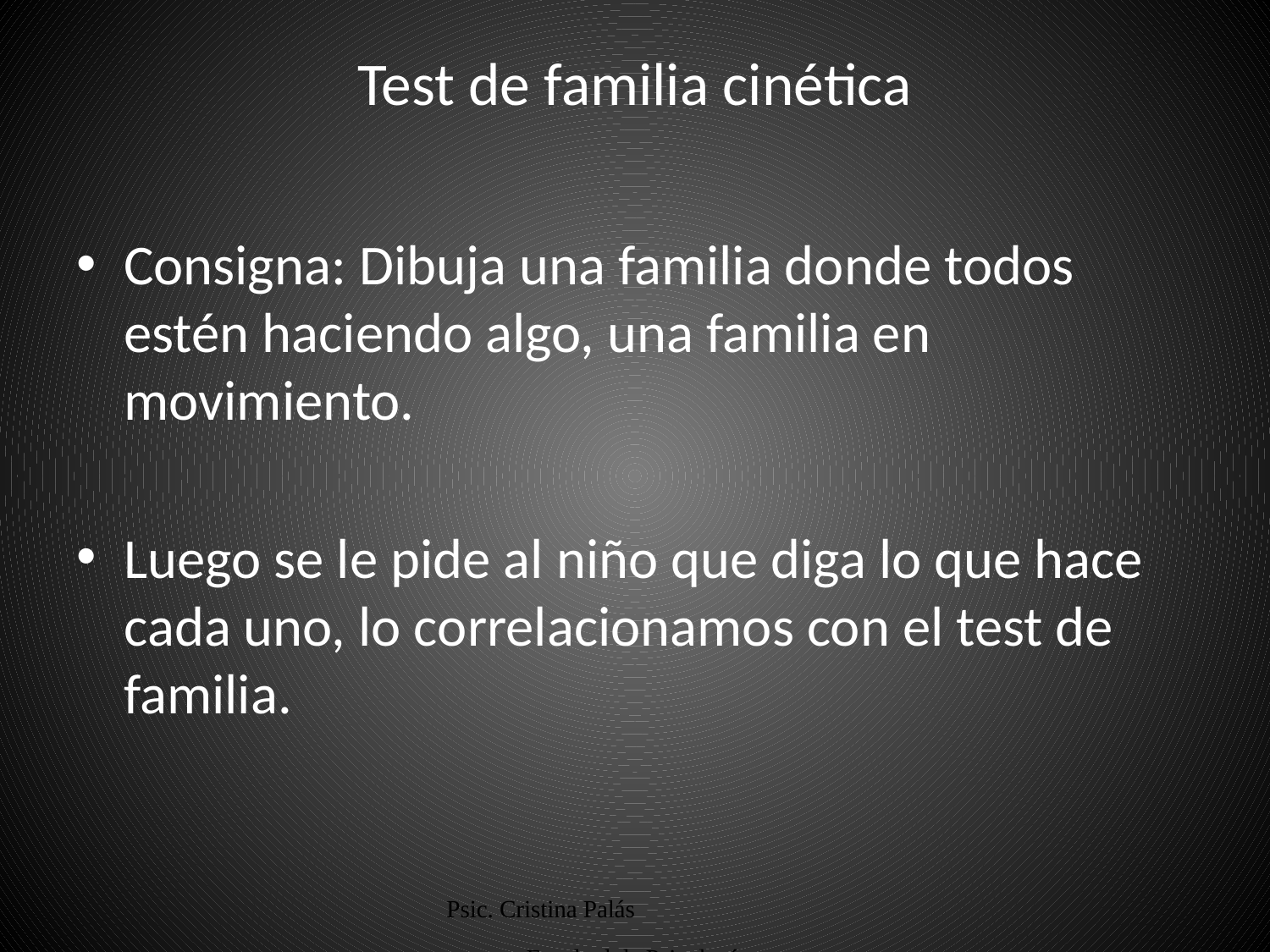

# Test de familia cinética
Consigna: Dibuja una familia donde todos estén haciendo algo, una familia en movimiento.

Luego se le pide al niño que diga lo que hace cada uno, lo correlacionamos con el test de familia.

Psic. Cristina Palás                                                                                                        Facultad de Psicología                                                                CENUR Noroeste      Sede Salto